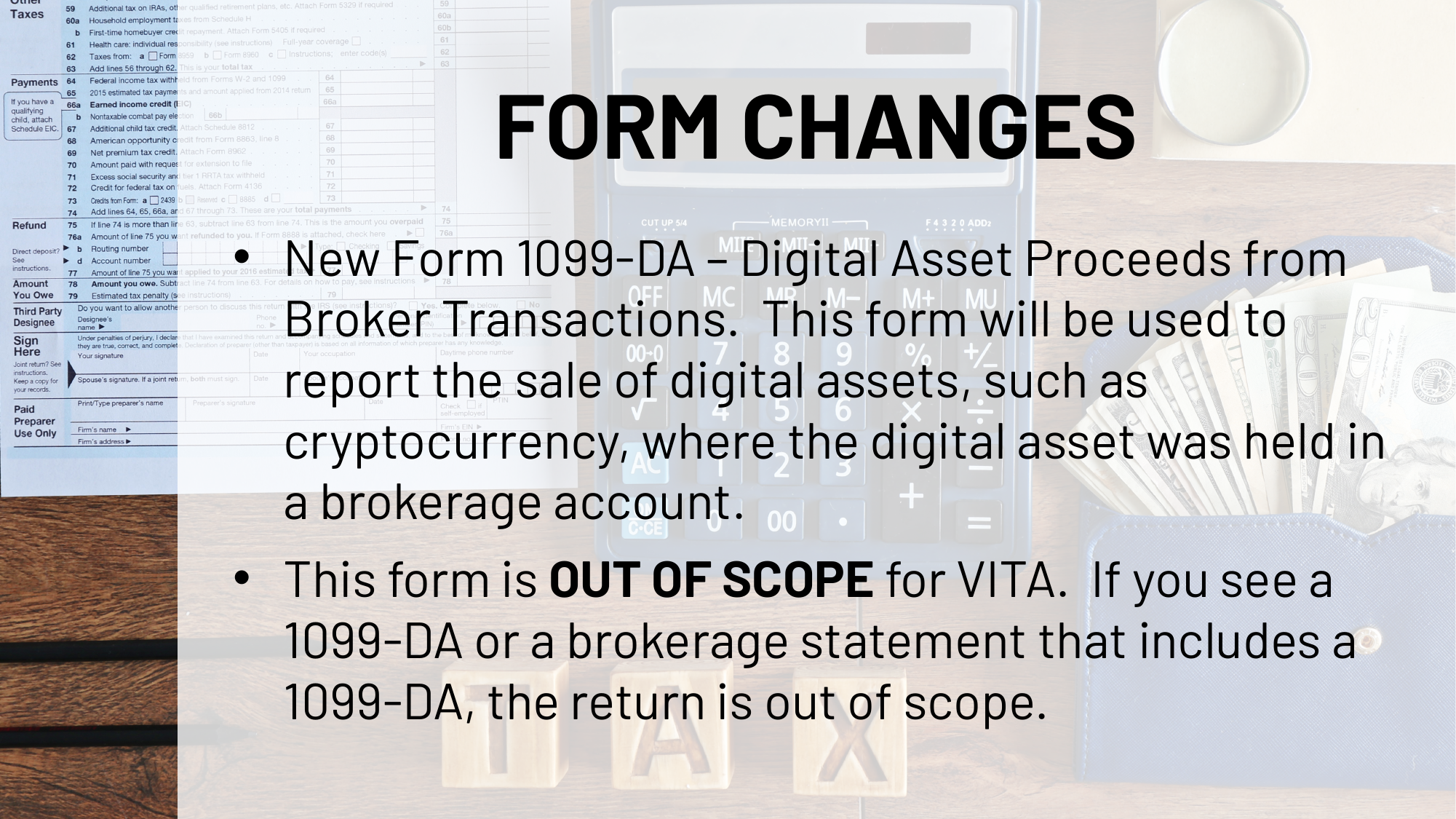

# FORM CHANGES
New Form 1099-DA – Digital Asset Proceeds from Broker Transactions.  This form will be used to report the sale of digital assets, such as cryptocurrency, where the digital asset was held in a brokerage account.
This form is OUT OF SCOPE for VITA.  If you see a 1099-DA or a brokerage statement that includes a 1099-DA, the return is out of scope.